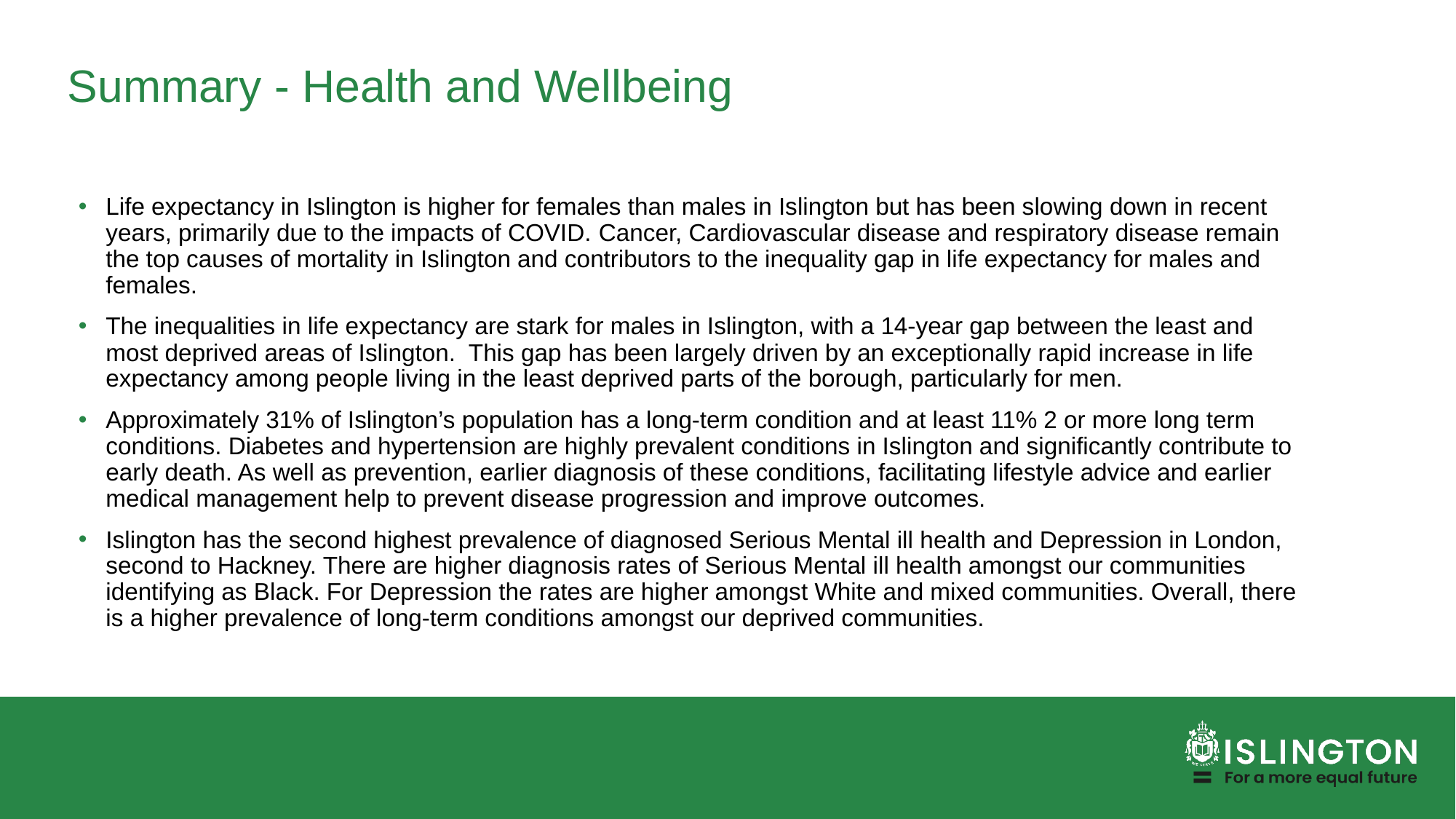

# Summary - Health and Wellbeing
Life expectancy in Islington is higher for females than males in Islington but has been slowing down in recent years, primarily due to the impacts of COVID. Cancer, Cardiovascular disease and respiratory disease remain the top causes of mortality in Islington and contributors to the inequality gap in life expectancy for males and females.
The inequalities in life expectancy are stark for males in Islington, with a 14-year gap between the least and most deprived areas of Islington.  This gap has been largely driven by an exceptionally rapid increase in life expectancy among people living in the least deprived parts of the borough, particularly for men.
Approximately 31% of Islington’s population has a long-term condition and at least 11% 2 or more long term conditions. Diabetes and hypertension are highly prevalent conditions in Islington and significantly contribute to early death. As well as prevention, earlier diagnosis of these conditions, facilitating lifestyle advice and earlier medical management help to prevent disease progression and improve outcomes.
Islington has the second highest prevalence of diagnosed Serious Mental ill health and Depression in London, second to Hackney. There are higher diagnosis rates of Serious Mental ill health amongst our communities identifying as Black. For Depression the rates are higher amongst White and mixed communities. Overall, there is a higher prevalence of long-term conditions amongst our deprived communities.